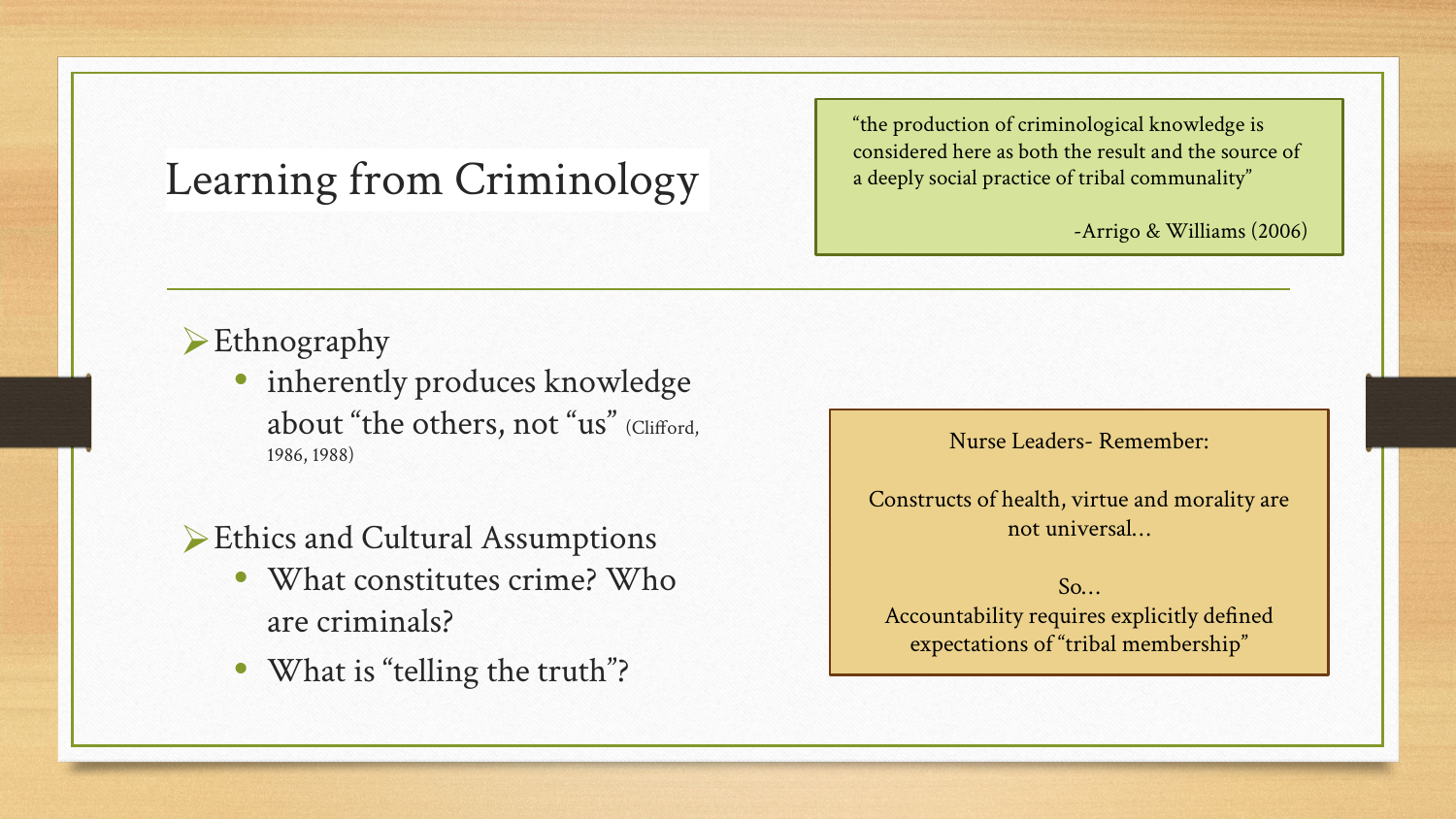

“the production of criminological knowledge is considered here as both the result and the source of a deeply social practice of tribal communality”

-Arrigo & Williams (2006)
# Learning from Criminology
Ethnography
inherently produces knowledge about “the others, not “us” (Clifford, 1986, 1988)

Ethics and Cultural Assumptions
What constitutes crime? Who are criminals?
What is “telling the truth”?

Nurse Leaders- Remember:

Constructs of health, virtue and morality are not universal…

So…
Accountability requires explicitly defined expectations of “tribal membership”